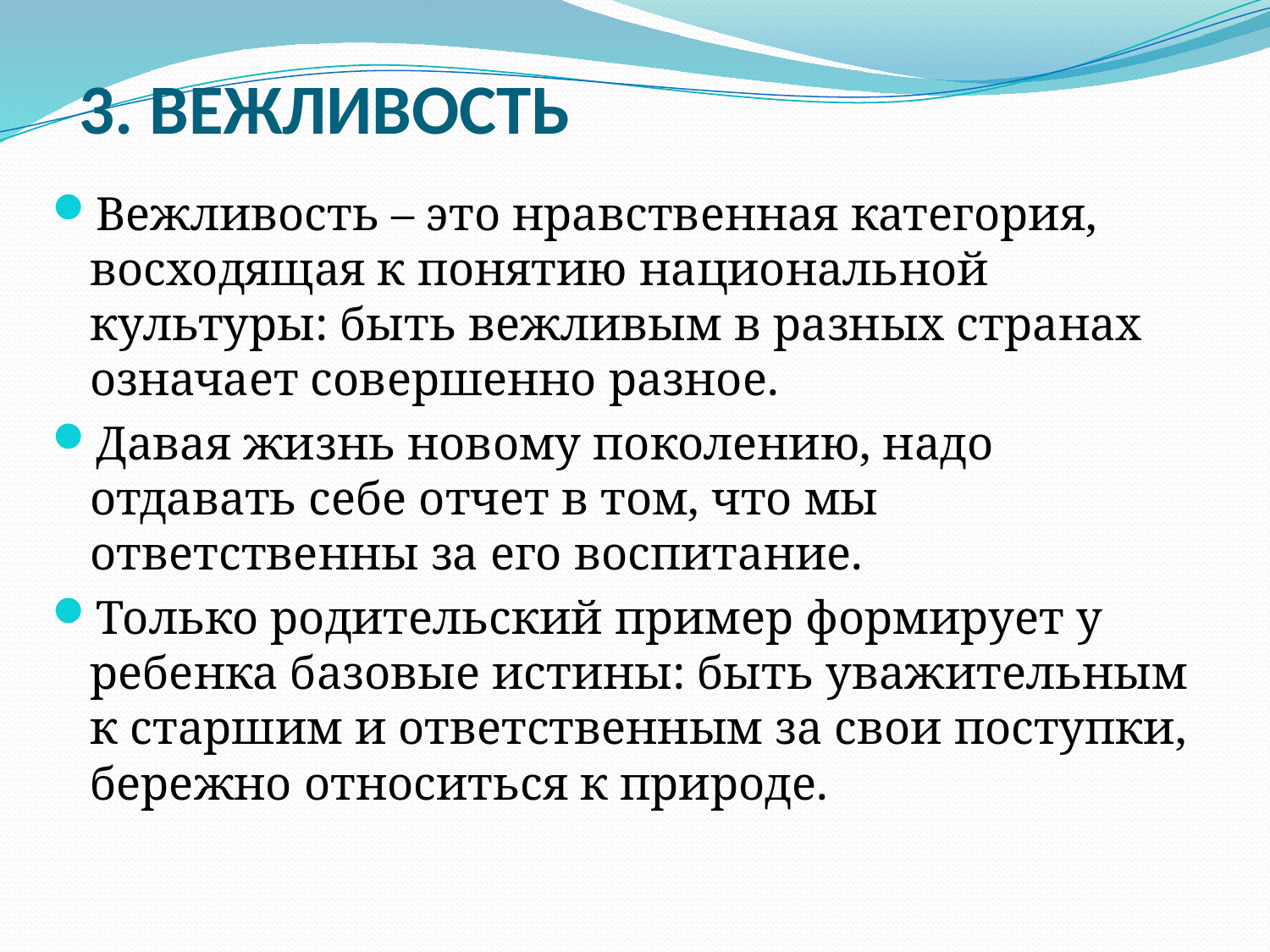

# 3. ВЕЖЛИВОСТЬ
Вежливость – это нравственная категория, восходящая к понятию национальной культуры: быть вежливым в разных странах означает совершенно разное.
Давая жизнь новому поколению, надо отдавать себе отчет в том, что мы ответственны за его воспитание.
Только родительский пример формирует у ребенка базовые истины: быть уважительным к старшим и ответственным за свои поступки, бережно относиться к природе.